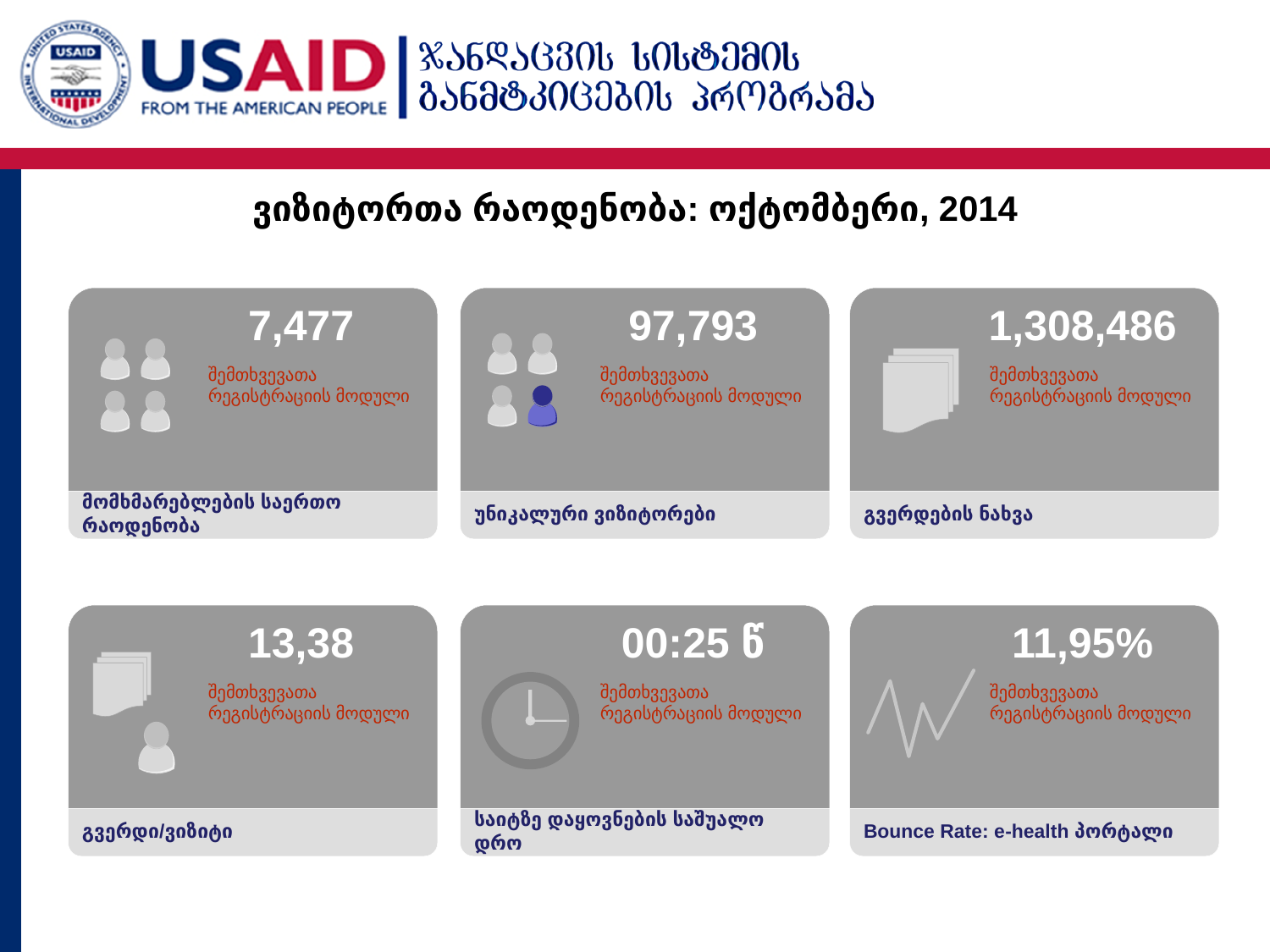

# ვიზიტორთა რაოდენობა: ოქტომბერი, 2014

7,477
97,793
1,308,486

შემთხვევათა რეგისტრაციის მოდული
შემთხვევათა რეგისტრაციის მოდული
შემთხვევათა რეგისტრაციის მოდული
მომხმარებლების საერთო რაოდენობა
უნიკალური ვიზიტორები
გვერდების ნახვა

13,38
00:25 წ
11,95%

შემთხვევათა რეგისტრაციის მოდული
შემთხვევათა რეგისტრაციის მოდული
შემთხვევათა რეგისტრაციის მოდული
გვერდი/ვიზიტი
საიტზე დაყოვნების საშუალო დრო
Bounce Rate: e-health პორტალი